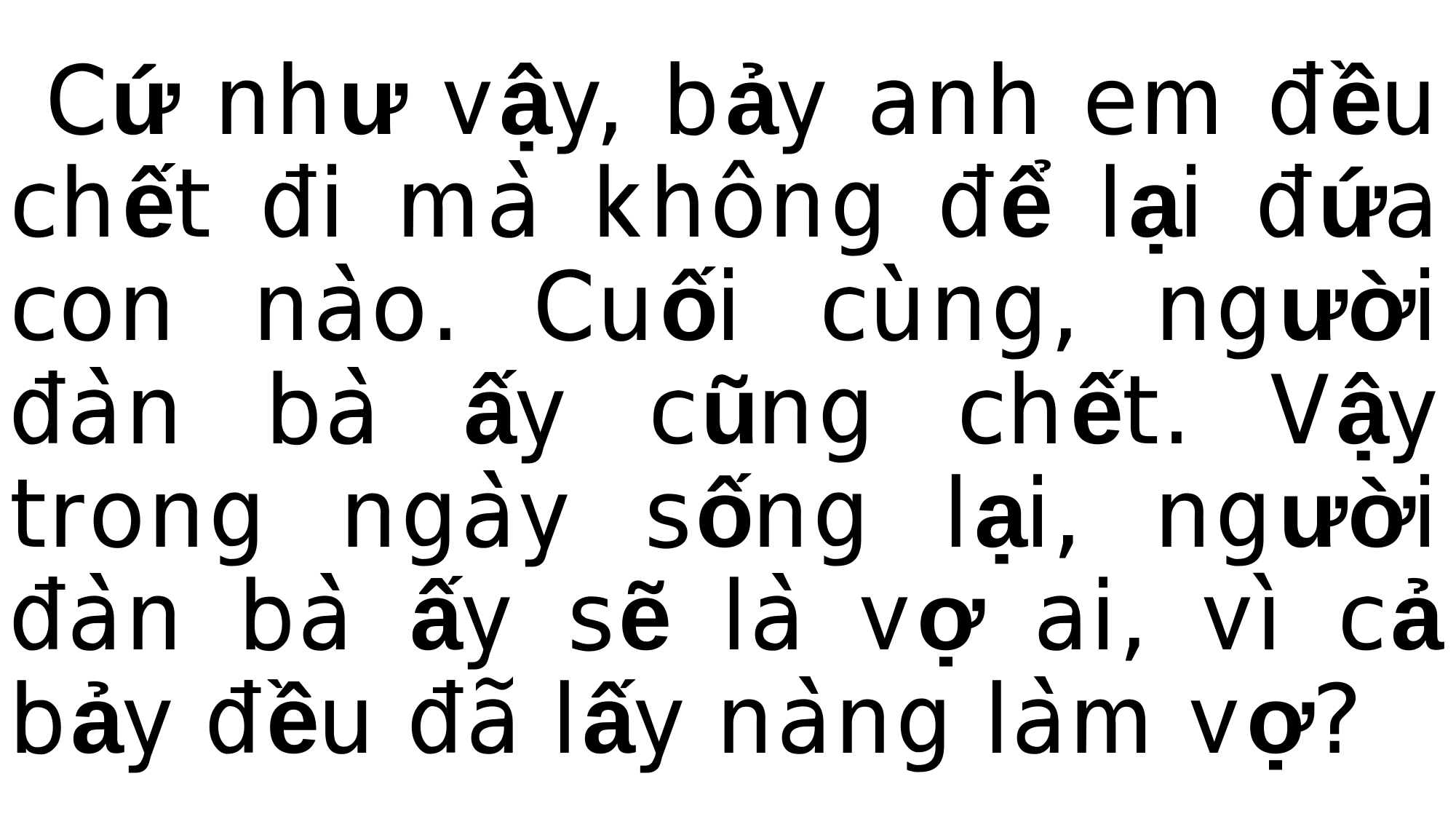

# Cứ như vậy, bảy anh em đều chết đi mà không để lại đứa con nào. Cuối cùng, người đàn bà ấy cũng chết. Vậy trong ngày sống lại, người đàn bà ấy sẽ là vợ ai, vì cả bảy đều đã lấy nàng làm vợ?